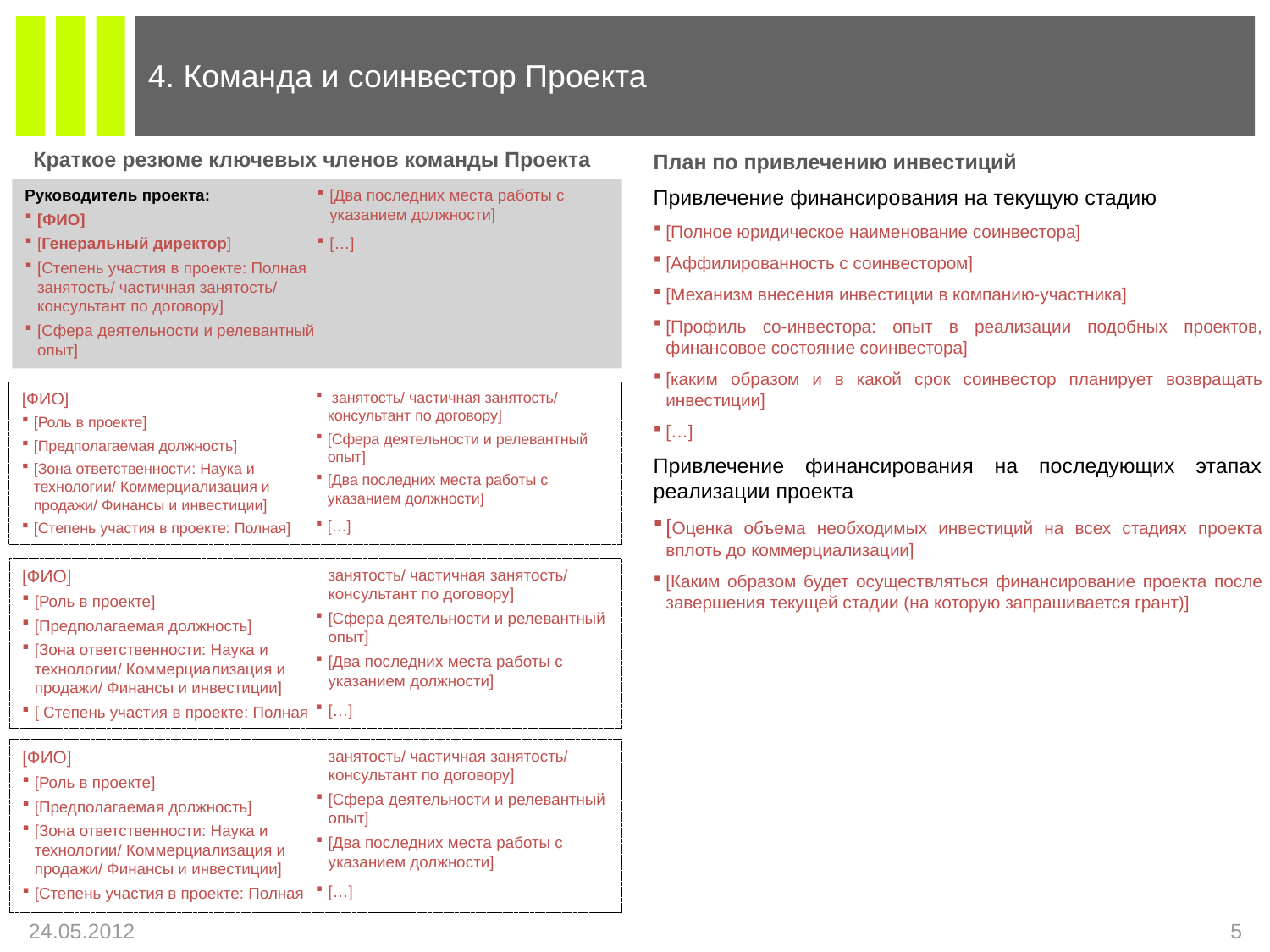

4. Команда и соинвестор Проекта
Краткое резюме ключевых членов команды Проекта
План по привлечению инвестиций
Привлечение финансирования на текущую стадию
[Полное юридическое наименование соинвестора]
[Аффилированность с cоинвестором]
[Механизм внесения инвестиции в компанию-участника]
[Профиль cо-инвестора: опыт в реализации подобных проектов, финансовое состояние соинвестора]
[каким образом и в какой срок соинвестор планирует возвращать инвестиции]
[…]
Привлечение финансирования на последующих этапах реализации проекта
[Оценка объема необходимых инвестиций на всех стадиях проекта вплоть до коммерциализации]
[Каким образом будет осуществляться финансирование проекта после завершения текущей стадии (на которую запрашивается грант)]

Руководитель проекта:
[ФИО]
[Генеральный директор]
[Степень участия в проекте: Полная занятость/ частичная занятость/ консультант по договору]
[Сфера деятельности и релевантный опыт]
[Два последних места работы с указанием должности]
[…]
[ФИО]
[Роль в проекте]
[Предполагаемая должность]
[Зона ответственности: Наука и технологии/ Коммерциализация и продажи/ Финансы и инвестиции]
[Степень участия в проекте: Полная]
 занятость/ частичная занятость/ консультант по договору]
[Сфера деятельности и релевантный опыт]
[Два последних места работы с указанием должности]
[…]
[ФИО]
[Роль в проекте]
[Предполагаемая должность]
[Зона ответственности: Наука и технологии/ Коммерциализация и продажи/ Финансы и инвестиции]
[ Степень участия в проекте: Полная занятость/ частичная занятость/ консультант по договору]
[Сфера деятельности и релевантный опыт]
[Два последних места работы с указанием должности]
[…]
[ФИО]
[Роль в проекте]
[Предполагаемая должность]
[Зона ответственности: Наука и технологии/ Коммерциализация и продажи/ Финансы и инвестиции]
[Степень участия в проекте: Полная занятость/ частичная занятость/ консультант по договору]
[Сфера деятельности и релевантный опыт]
[Два последних места работы с указанием должности]
[…]
24.05.2012
5